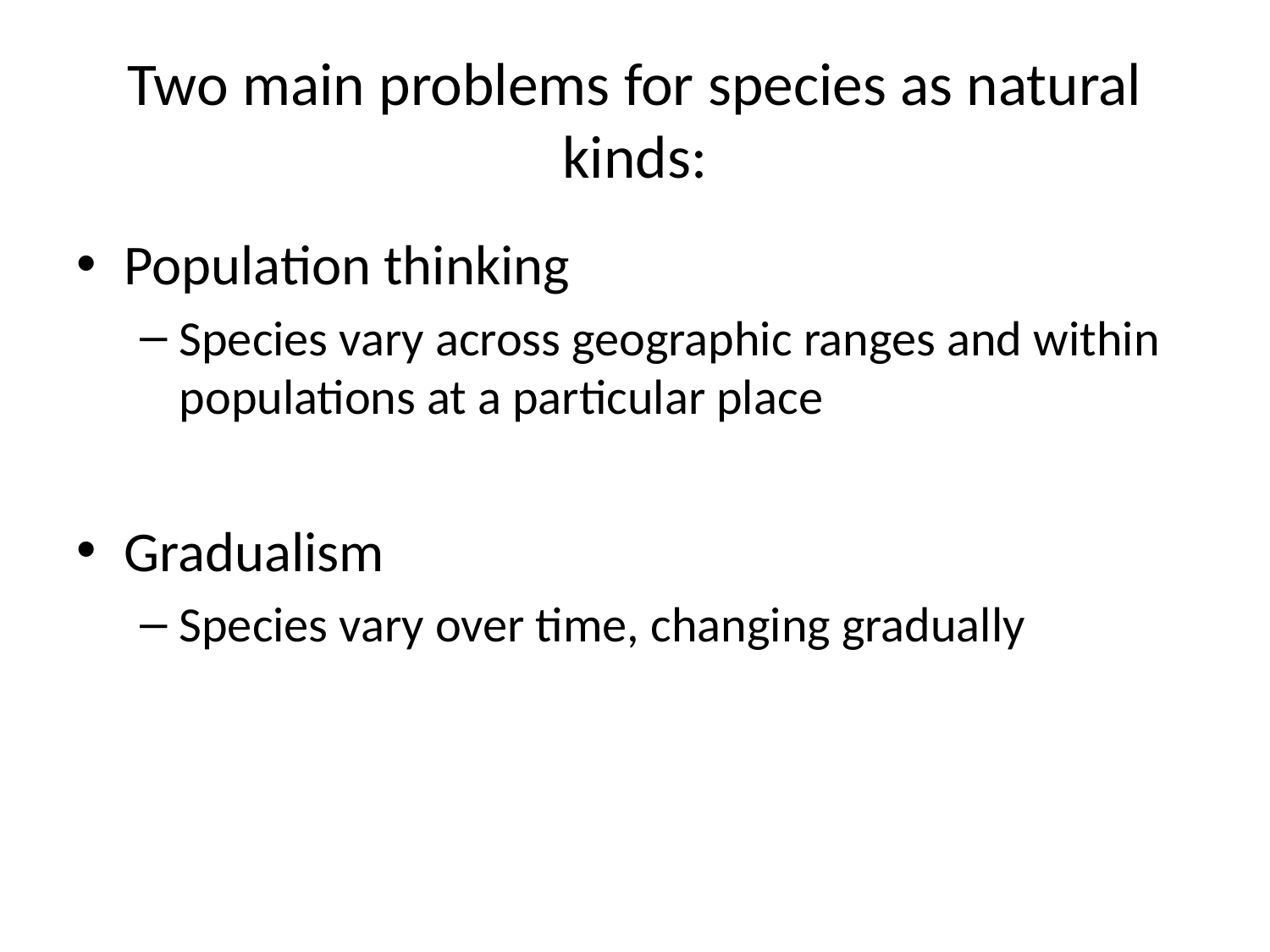

# Two main problems for species as natural kinds:
Population thinking
Species vary across geographic ranges and within populations at a particular place

Gradualism
Species vary over time, changing gradually